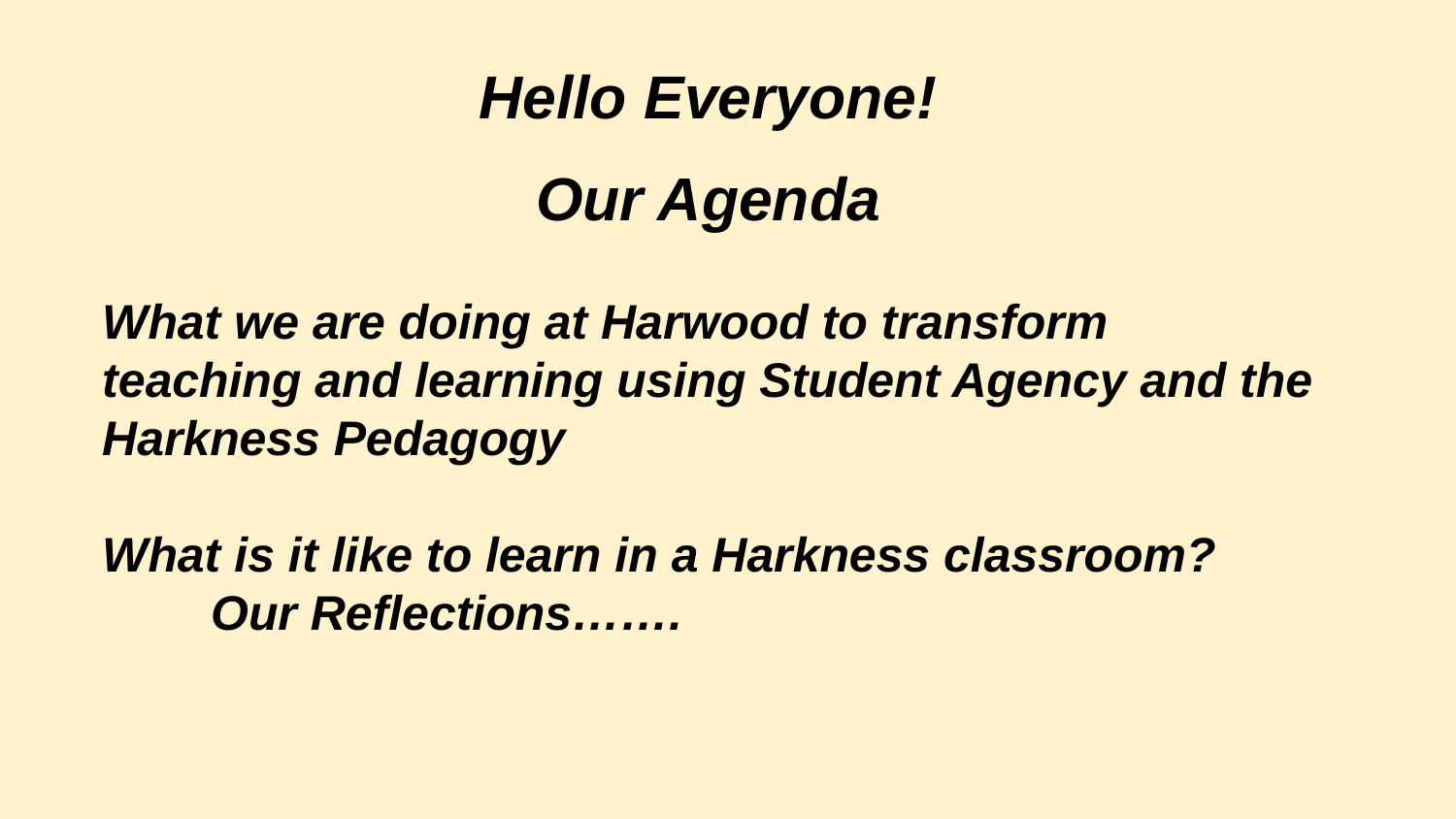

Hello Everyone!

Our Agenda

What we are doing at Harwood to transform  teaching and learning using Student Agency and the Harkness Pedagogy

What is it like to learn in a Harkness classroom?
        Our Reflections…….